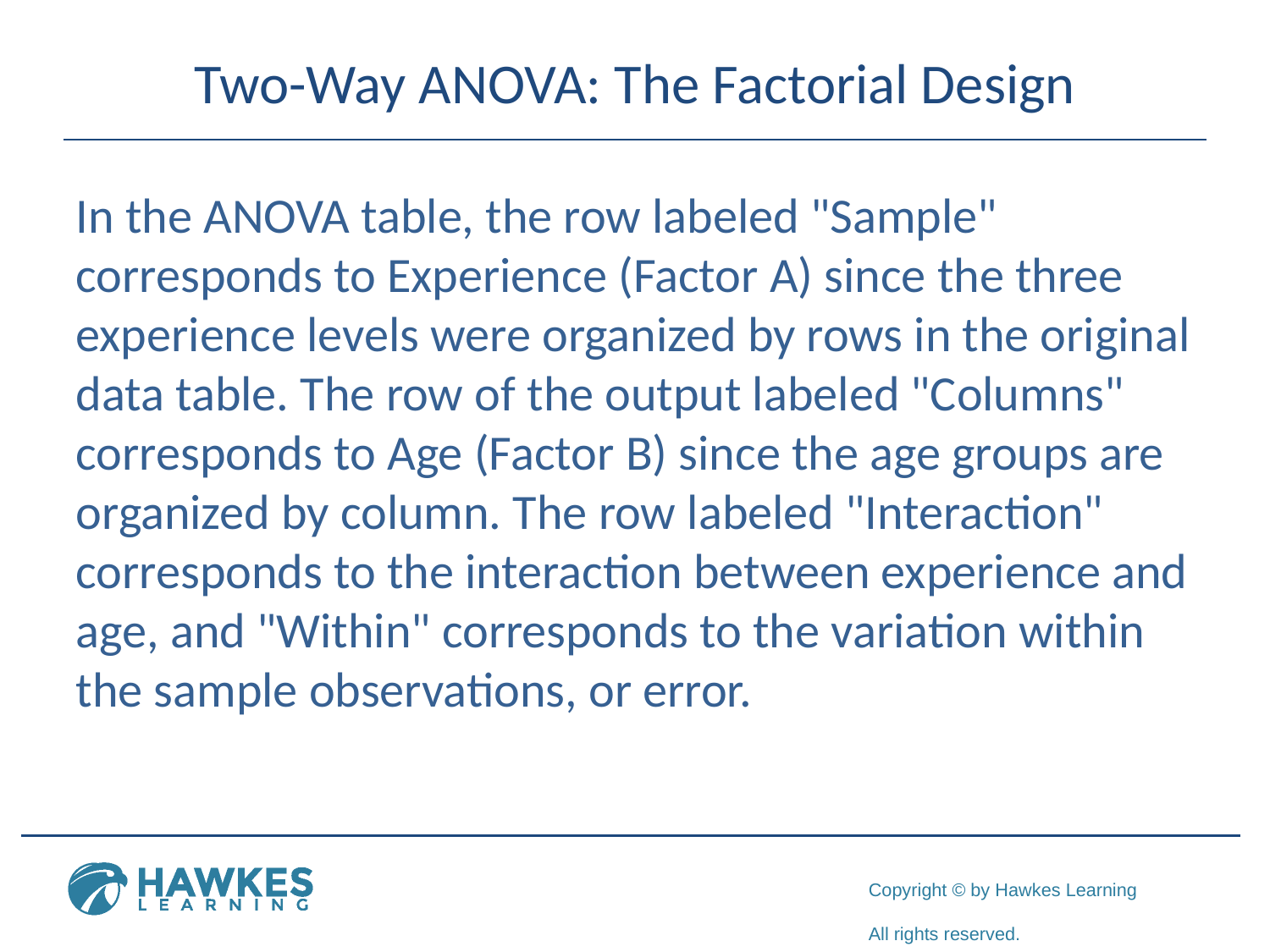

# Two-Way ANOVA: The Factorial Design
In the ANOVA table, the row labeled "Sample" corresponds to Experience (Factor A) since the three experience levels were organized by rows in the original data table. The row of the output labeled "Columns" corresponds to Age (Factor B) since the age groups are organized by column. The row labeled "Interaction" corresponds to the interaction between experience and age, and "Within" corresponds to the variation within the sample observations, or error.